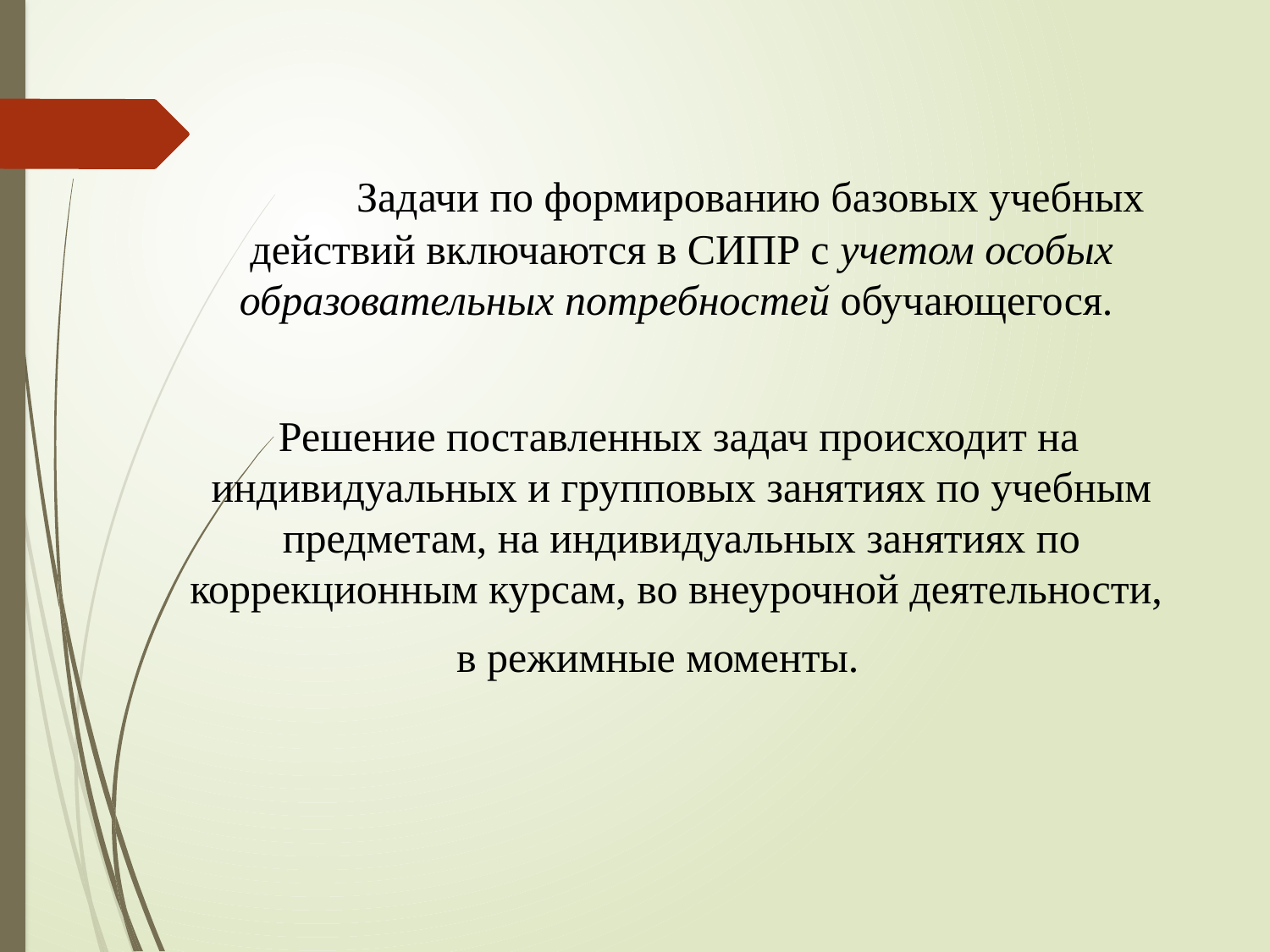

Задачи по формированию базовых учебных действий включаются в СИПР с учетом особых образовательных потребностей обучающегося.

    Решение поставленных задач происходит на индивидуальных и групповых занятиях по учебным предметам, на индивидуальных занятиях по коррекционным курсам, во внеурочной деятельности,
в режимные моменты.